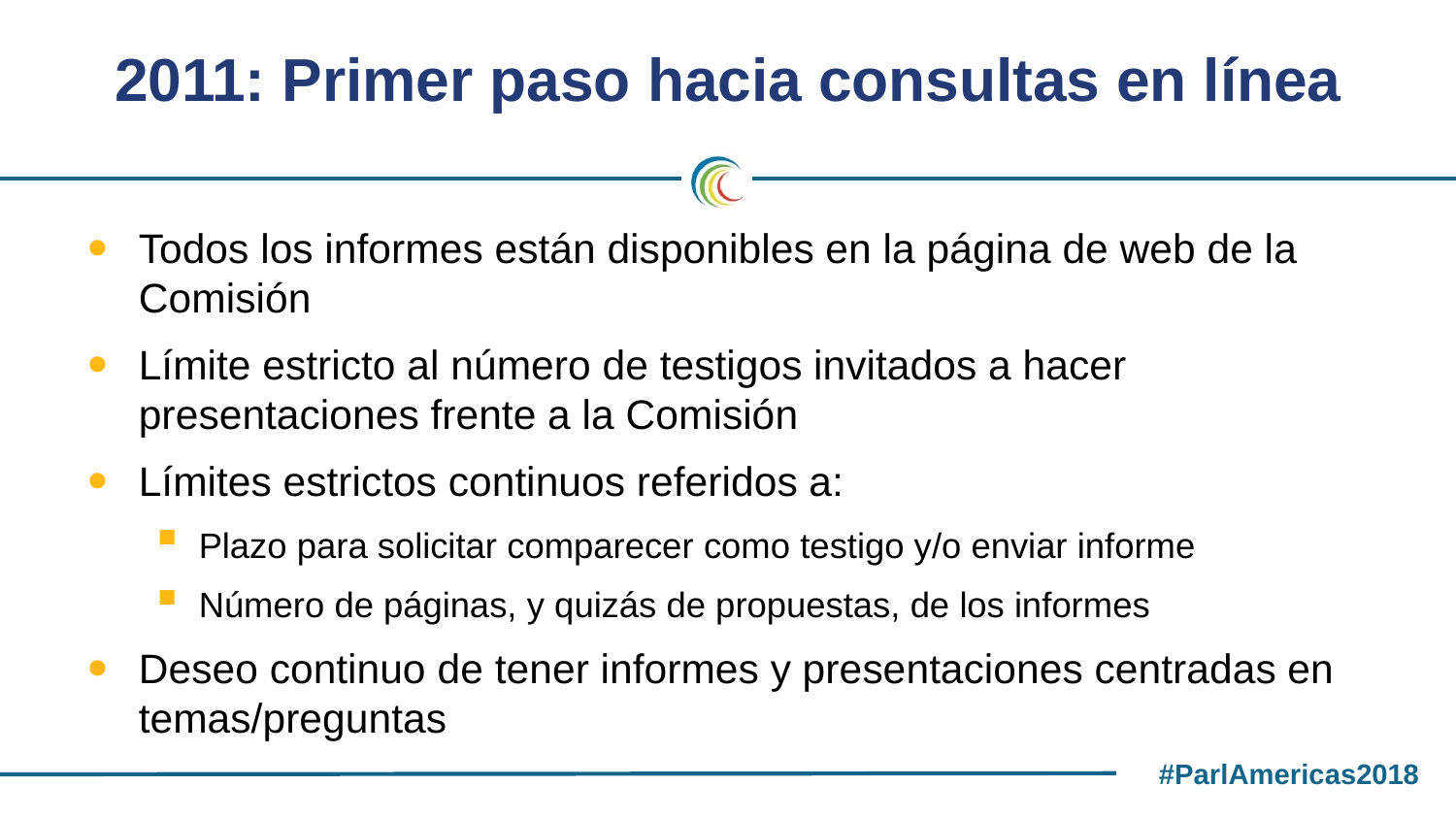

# 2011: Primer paso hacia consultas en línea
Todos los informes están disponibles en la página de web de la Comisión
Límite estricto al número de testigos invitados a hacer presentaciones frente a la Comisión
Límites estrictos continuos referidos a:
Plazo para solicitar comparecer como testigo y/o enviar informe
Número de páginas, y quizás de propuestas, de los informes
Deseo continuo de tener informes y presentaciones centradas en temas/preguntas